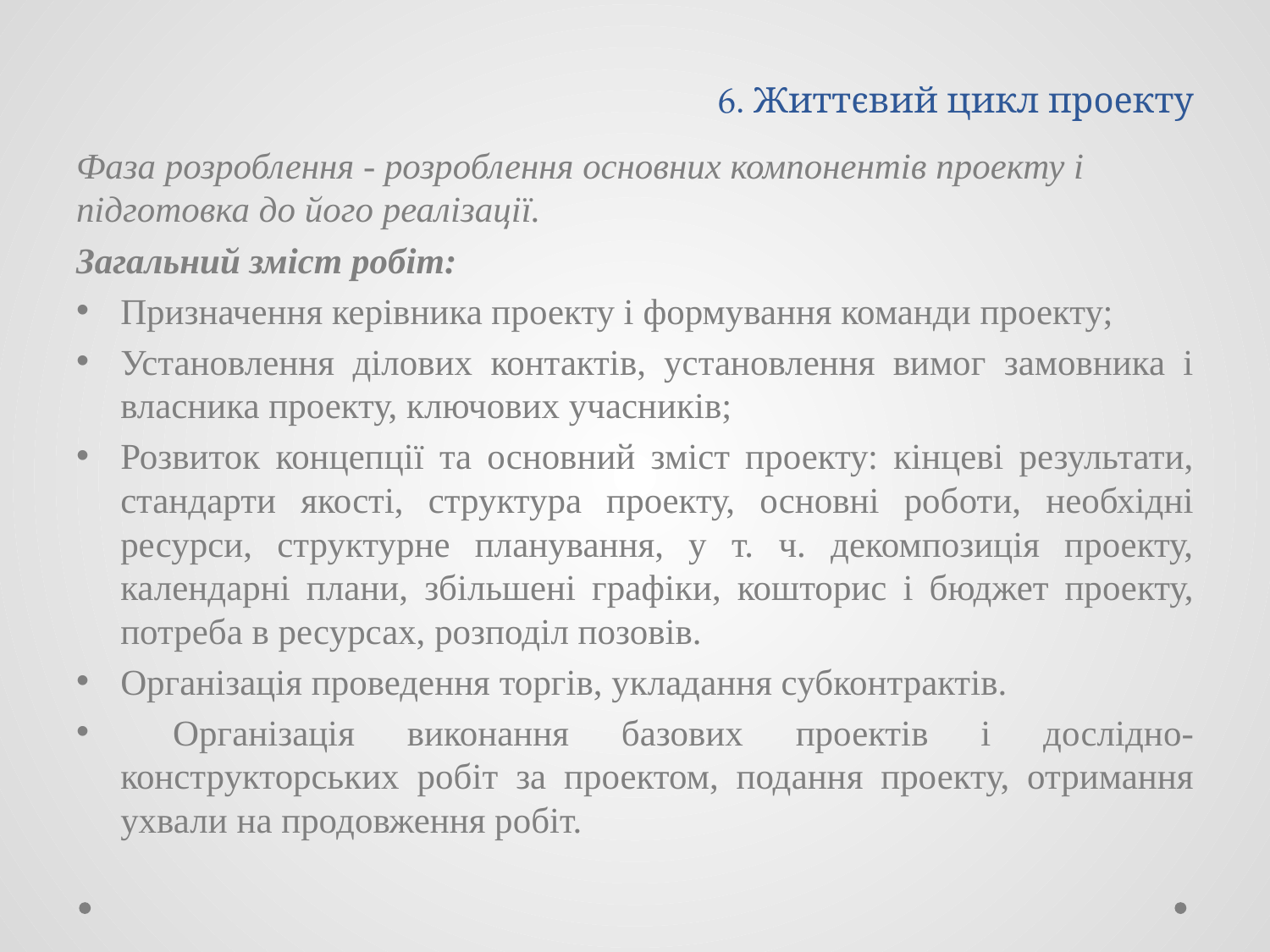

# 6. Життєвий цикл проекту
Фаза розроблення - розроблення основних компонентів проекту і підготовка до його реалізації.
Загальний зміст робіт:
Призначення керівника проекту і формування команди проекту;
Установлення ділових контактів, установлення вимог замовника і власника проекту, ключових учасників;
Розвиток концепції та основний зміст проекту: кінцеві результати, стандарти якості, структура проекту, основні роботи, необхідні ресурси, структурне планування, у т. ч. декомпозиція проекту, календарні плани, збільшені графіки, кошторис і бюджет проекту, потреба в ресурсах, розподіл позовів.
Організація проведення торгів, укладання субконтрактів.
 Організація виконання базових проектів і дослідно-конструкторських робіт за проектом, подання проекту, отримання ухвали на продовження робіт.